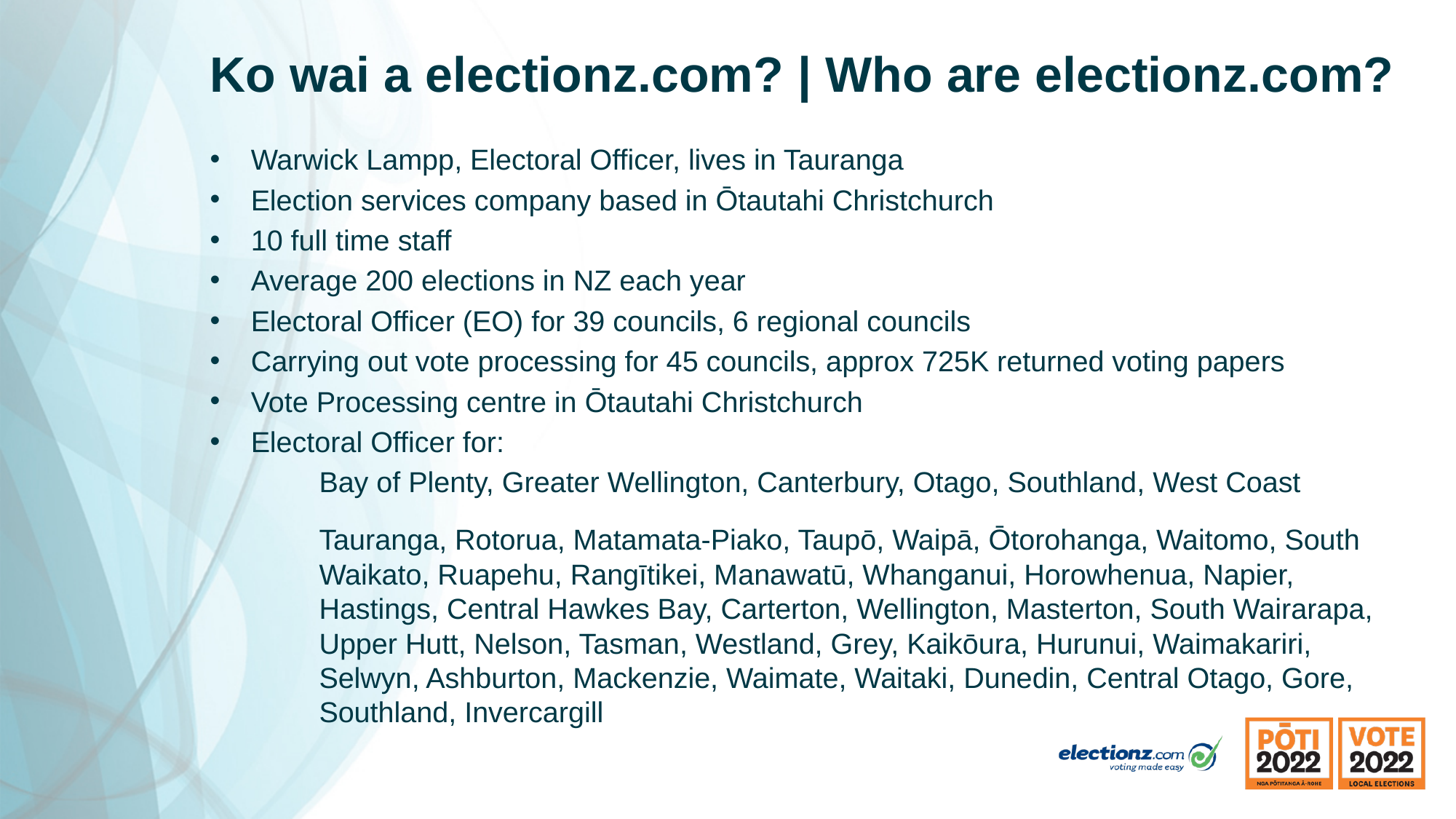

# Ko wai a electionz.com? | Who are electionz.com?
Warwick Lampp, Electoral Officer, lives in Tauranga
Election services company based in Ōtautahi Christchurch
10 full time staff
Average 200 elections in NZ each year
Electoral Officer (EO) for 39 councils, 6 regional councils
Carrying out vote processing for 45 councils, approx 725K returned voting papers
Vote Processing centre in Ōtautahi Christchurch
Electoral Officer for:
	Bay of Plenty, Greater Wellington, Canterbury, Otago, Southland, West Coast

	Tauranga, Rotorua, Matamata-Piako, Taupō, Waipā, Ōtorohanga, Waitomo, South 	Waikato, Ruapehu, Rangītikei, Manawatū, Whanganui, Horowhenua, Napier, 	Hastings, Central Hawkes Bay, Carterton, Wellington, Masterton, South Wairarapa, 	Upper Hutt, Nelson, Tasman, Westland, Grey, Kaikōura, Hurunui, Waimakariri, 	Selwyn, Ashburton, Mackenzie, Waimate, Waitaki, Dunedin, Central Otago, Gore, 	Southland, Invercargill